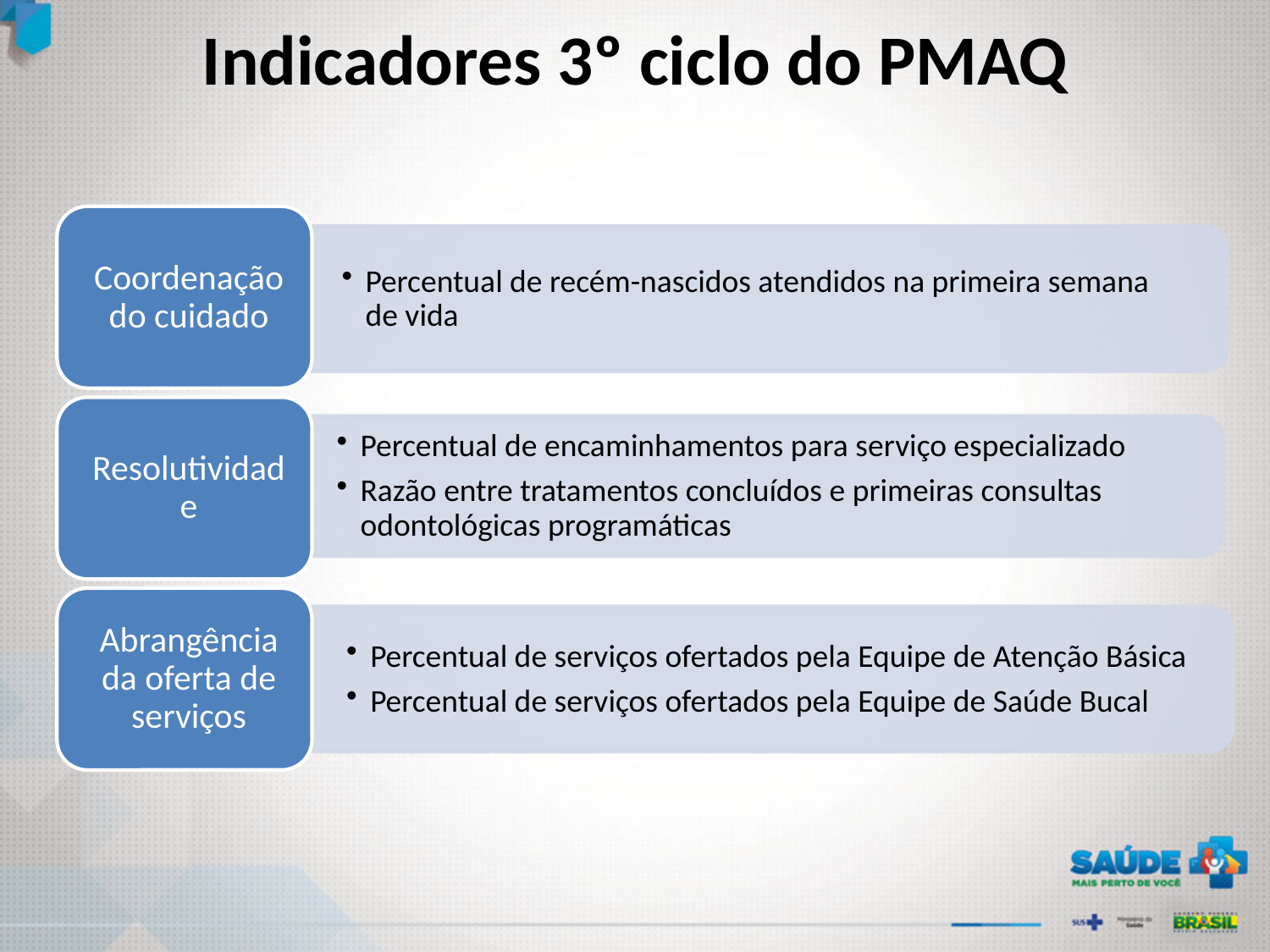

# Indicadores 3º ciclo do PMAQ
Percentual de recém-nascidos atendidos na primeira semana de vida
Coordenação do cuidado
Percentual de encaminhamentos para serviço especializado
Razão entre tratamentos concluídos e primeiras consultas odontológicas programáticas
Resolutividade
Percentual de serviços ofertados pela Equipe de Atenção Básica
Percentual de serviços ofertados pela Equipe de Saúde Bucal
Abrangência da oferta de serviços